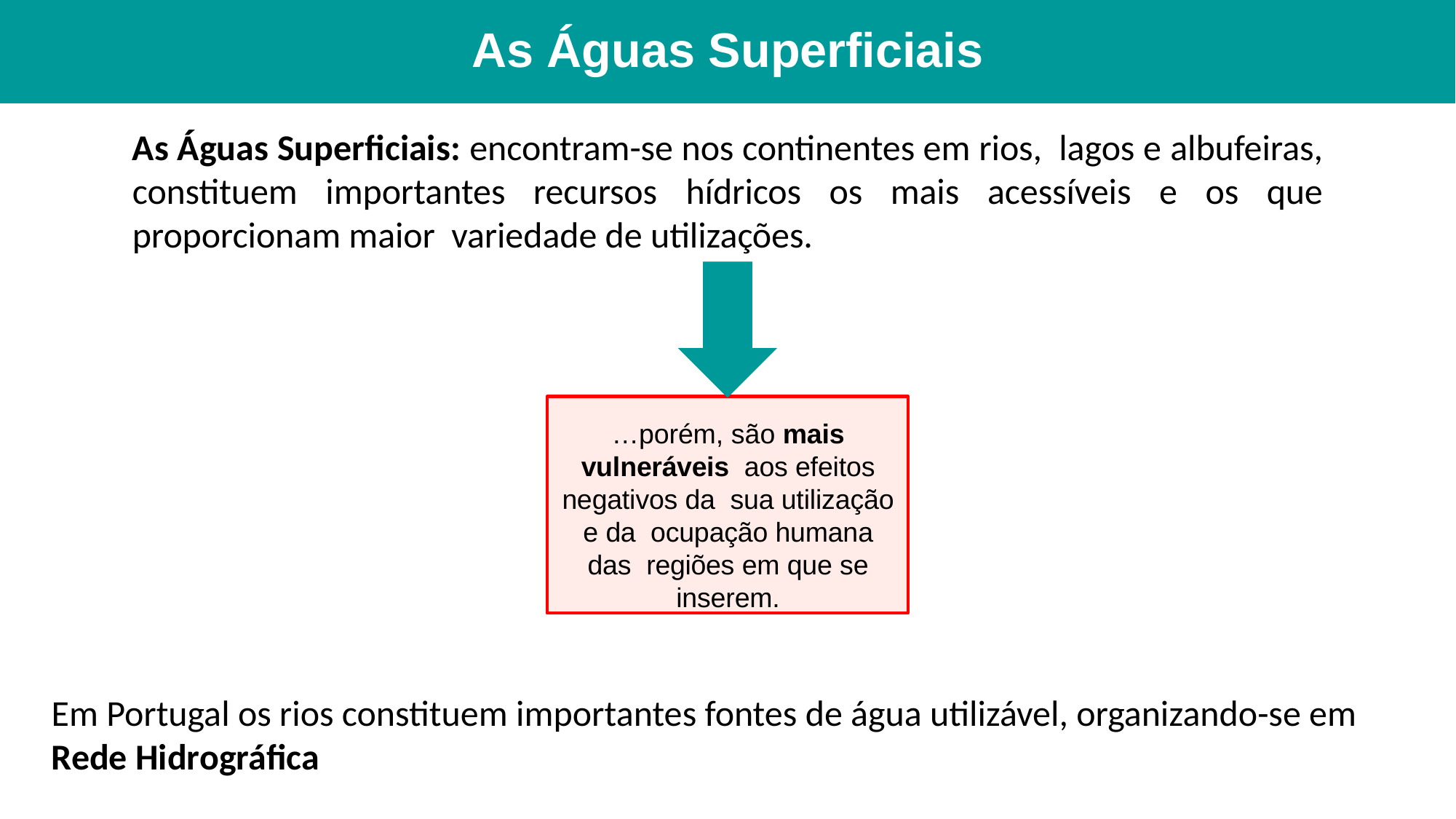

# As Águas Superficiais
As Águas Superficiais: encontram-se nos continentes em rios,  lagos e albufeiras, constituem importantes recursos hídricos os mais acessíveis e os que proporcionam maior  variedade de utilizações.

…porém, são mais vulneráveis  aos efeitos negativos da  sua utilização e da  ocupação humana das  regiões em que se inserem.
Em Portugal os rios constituem importantes fontes de água utilizável, organizando-se em Rede Hidrográfica